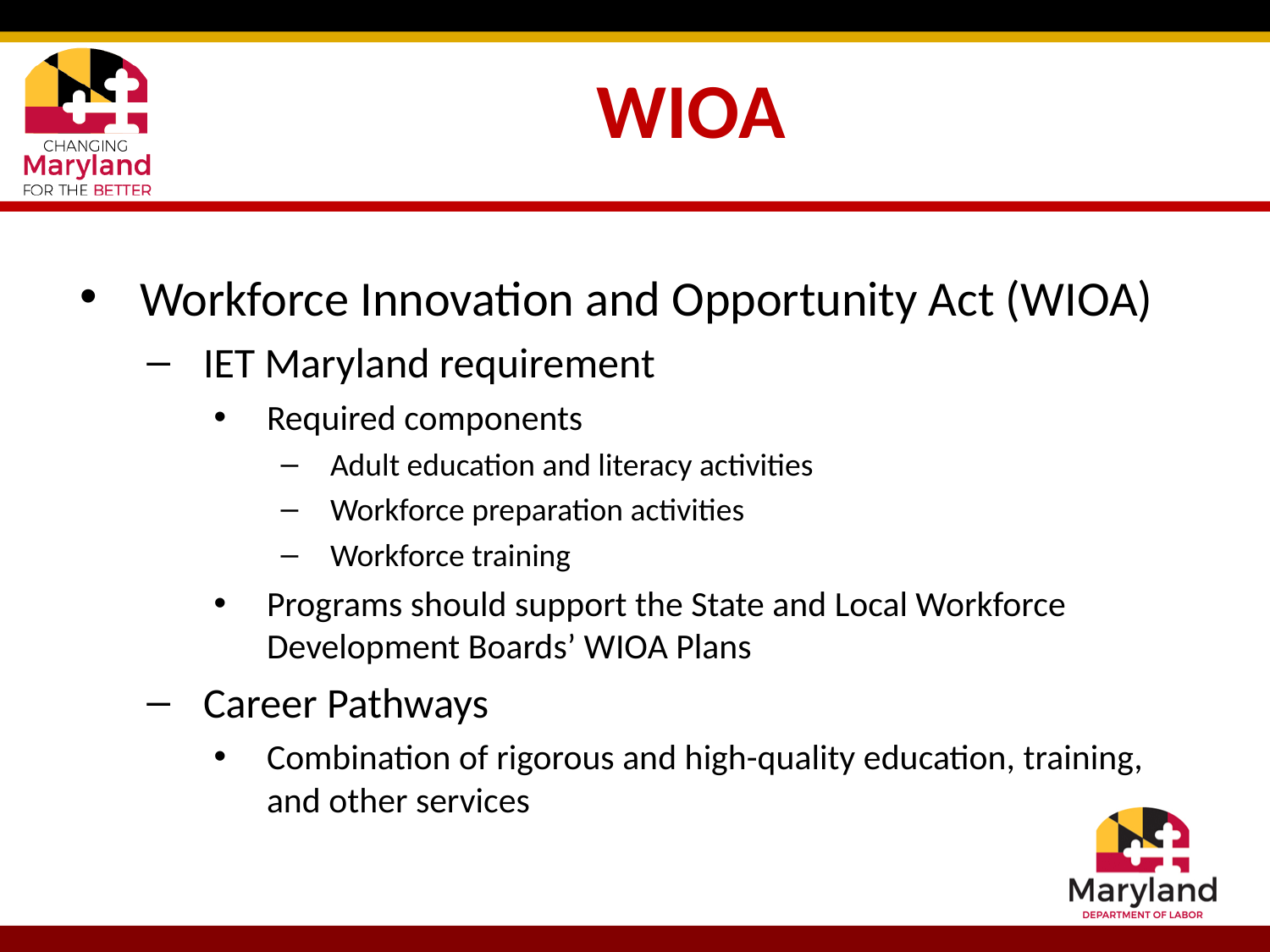

# WIOA
Workforce Innovation and Opportunity Act (WIOA)
IET Maryland requirement
Required components
Adult education and literacy activities
Workforce preparation activities
Workforce training
Programs should support the State and Local Workforce Development Boards’ WIOA Plans
Career Pathways
Combination of rigorous and high-quality education, training, and other services